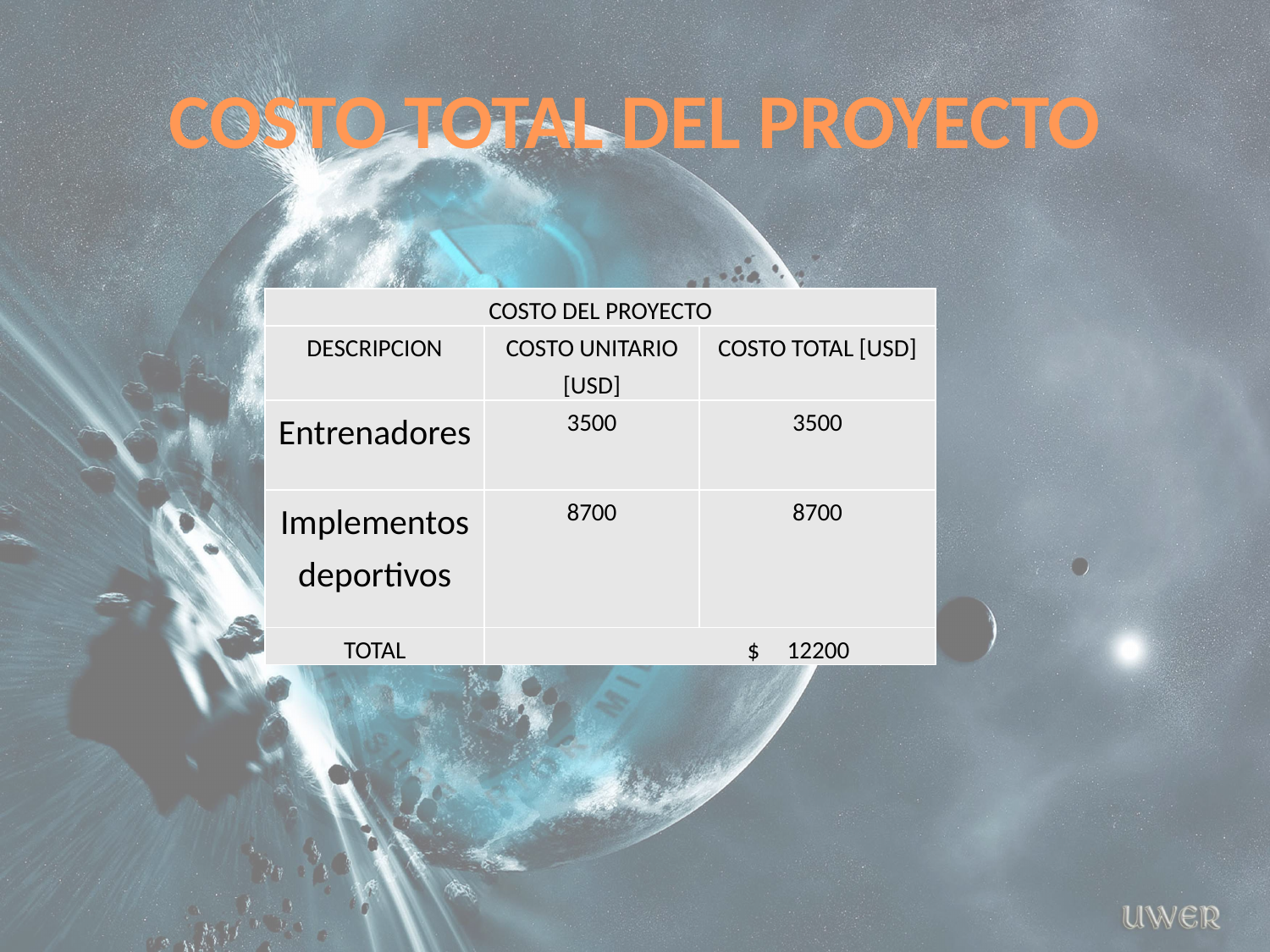

# COSTO TOTAL DEL PROYECTO
| COSTO DEL PROYECTO |  |  |
| --- | --- | --- |
| DESCRIPCION | COSTO UNITARIO [USD] | COSTO TOTAL [USD] |
| Entrenadores | 3500 | 3500 |
| Implementos deportivos | 8700 | 8700 |
| TOTAL | $ 12200 |  |